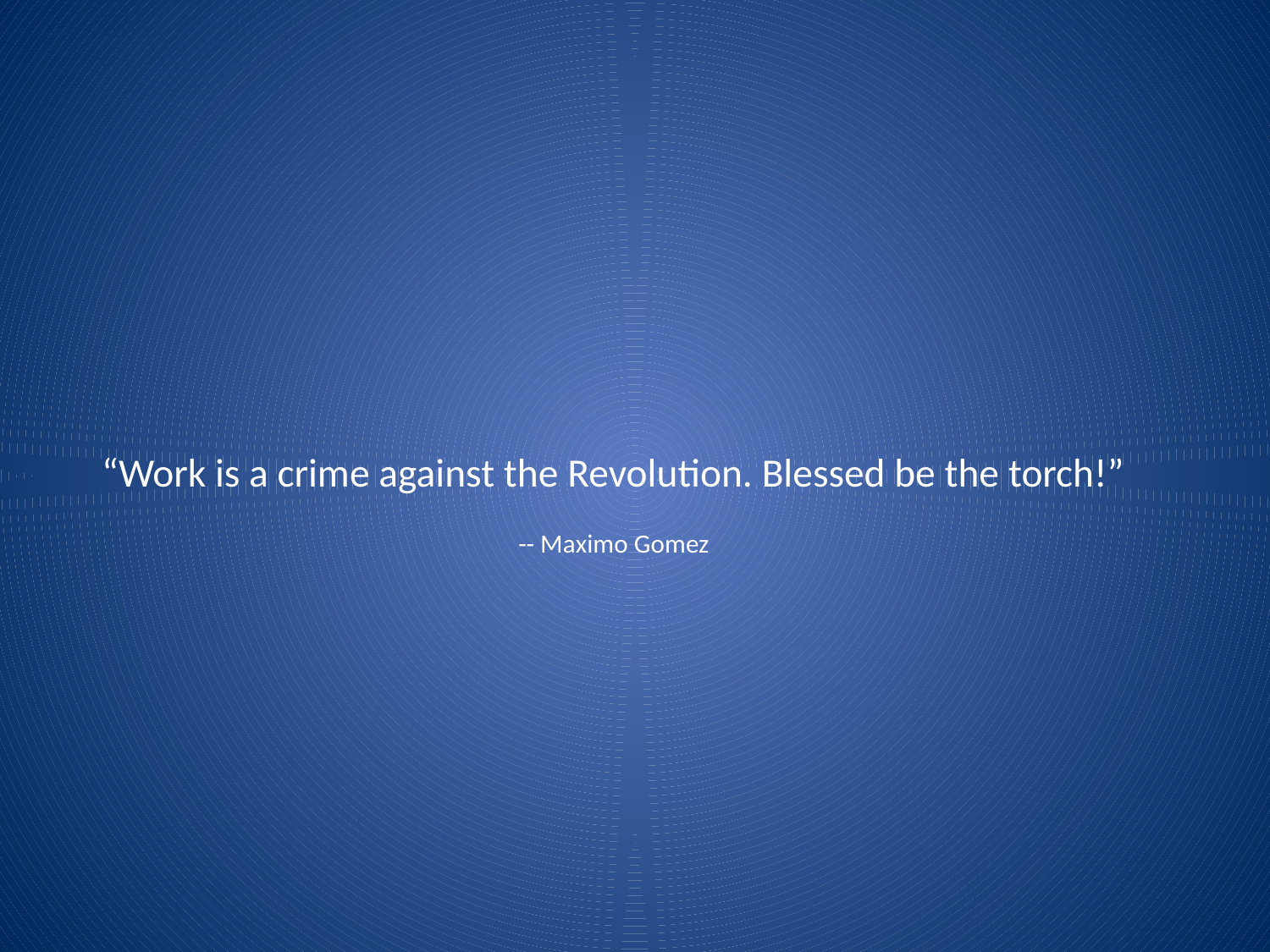

# “Work is a crime against the Revolution. Blessed be the torch!” -- Maximo Gomez